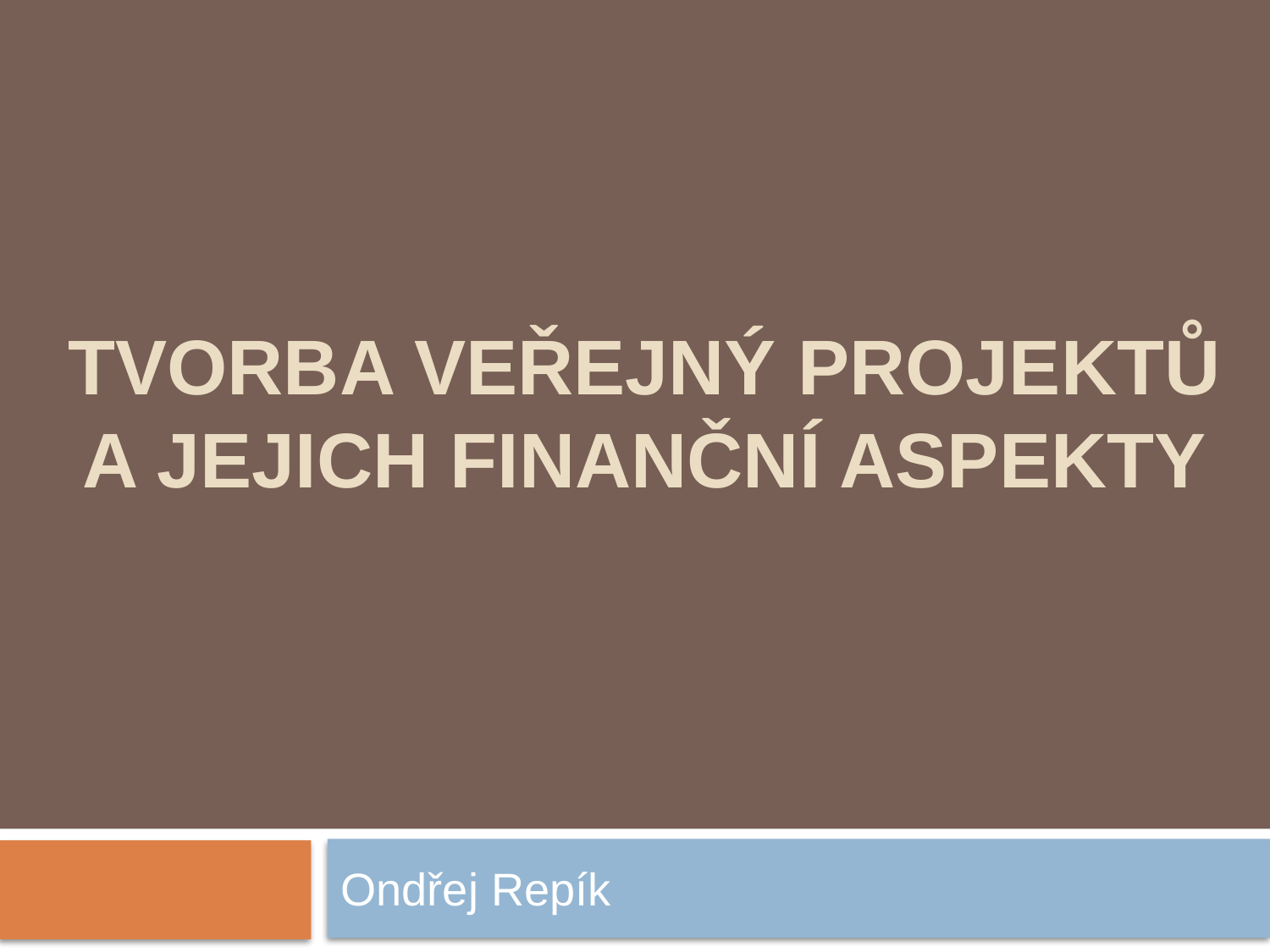

# Tvorba veřejný projektů a jejich finanční aspekty
Ondřej Repík